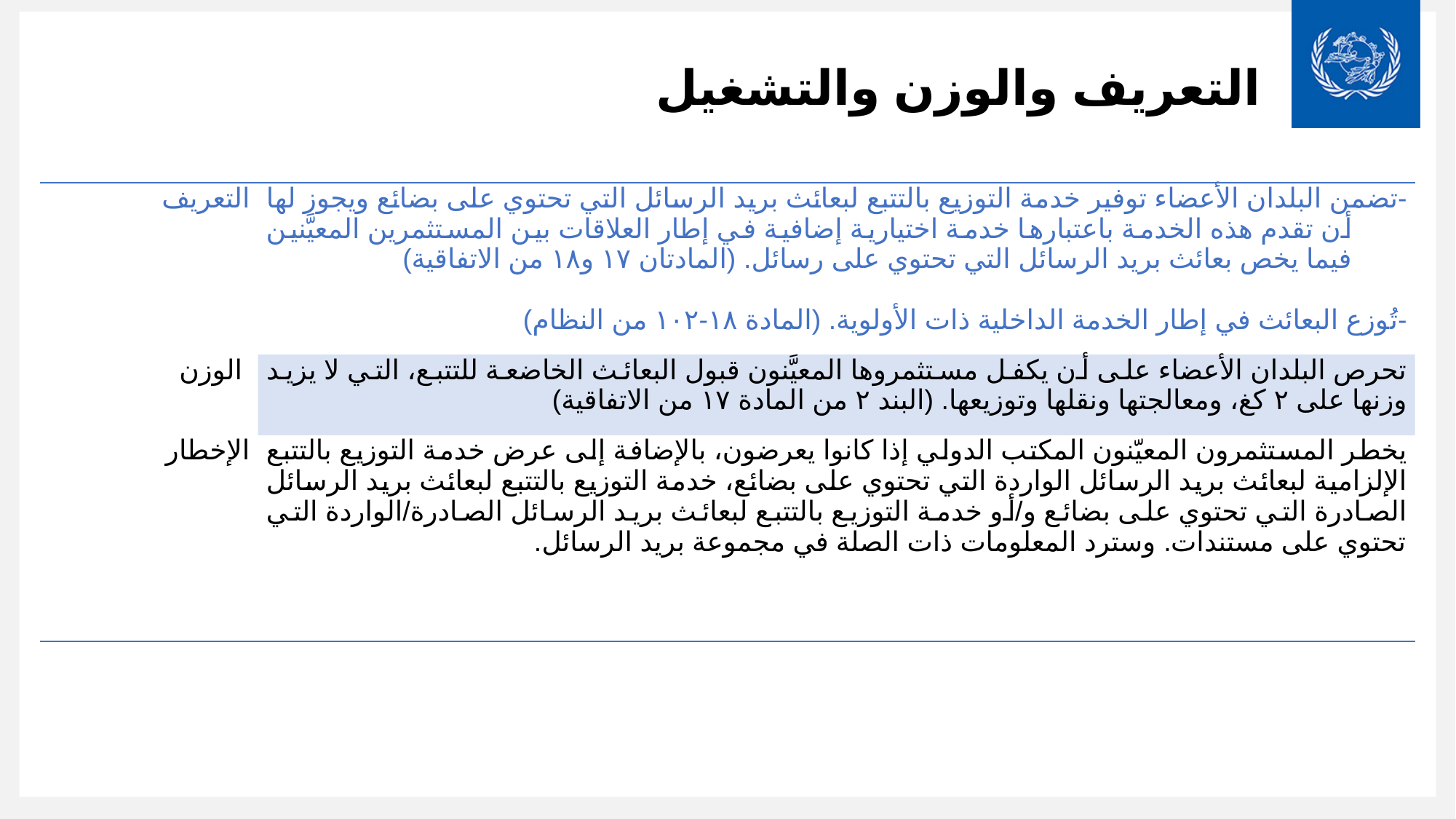

# التعريف والوزن والتشغيل
| التعريف | - تضمن البلدان الأعضاء توفير خدمة التوزيع بالتتبع لبعائث بريد الرسائل التي تحتوي على بضائع ويجوز لها أن تقدم هذه الخدمة باعتبارها خدمة اختيارية إضافية في إطار العلاقات بين المستثمرين المعيَّنين فيما يخص بعائث بريد الرسائل التي تحتوي على رسائل. (المادتان ١٧ و١٨ من الاتفاقية) - تُوزع البعائث في إطار الخدمة الداخلية ذات الأولوية. (المادة ١٨-١٠٢ من النظام) |
| --- | --- |
| الوزن | تحرص البلدان الأعضاء على أن يكفل مستثمروها المعيَّنون قبول البعائث الخاضعة للتتبع، التي لا يزيد وزنها على ٢ كغ، ومعالجتها ونقلها وتوزيعها. (البند ٢ من المادة ١٧ من الاتفاقية) |
| الإخطار | يخطر المستثمرون المعيّنون المكتب الدولي إذا كانوا يعرضون، بالإضافة إلى عرض خدمة التوزيع بالتتبع الإلزامية لبعائث بريد الرسائل الواردة التي تحتوي على بضائع، خدمة التوزيع بالتتبع لبعائث بريد الرسائل الصادرة التي تحتوي على بضائع و/أو خدمة التوزيع بالتتبع لبعائث بريد الرسائل الصادرة/الواردة التي تحتوي على مستندات. وسترد المعلومات ذات الصلة في مجموعة بريد الرسائل. |